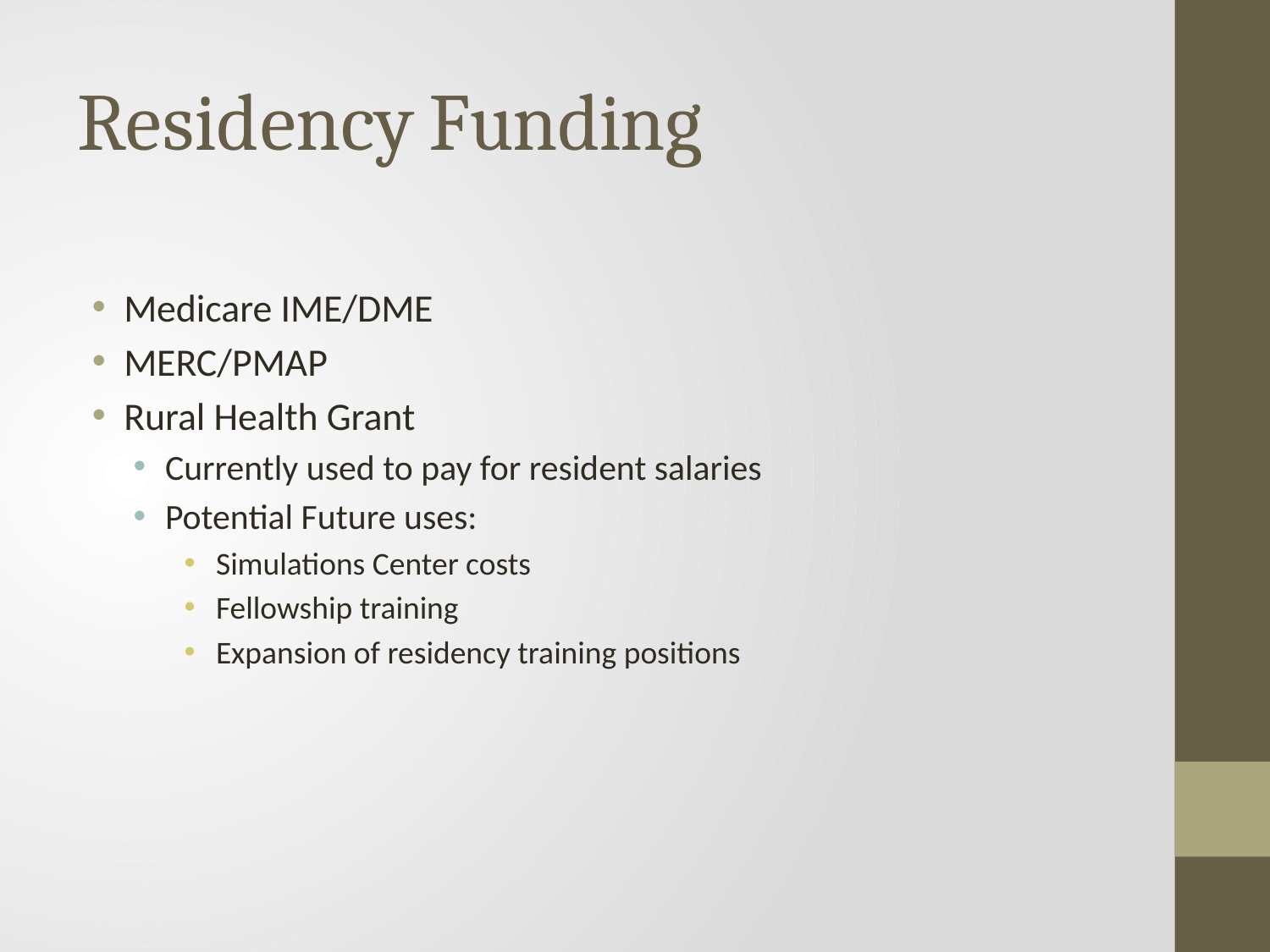

# Residency Funding

Medicare IME/DME
MERC/PMAP
Rural Health Grant
Currently used to pay for resident salaries
Potential Future uses:
Simulations Center costs
Fellowship training
Expansion of residency training positions